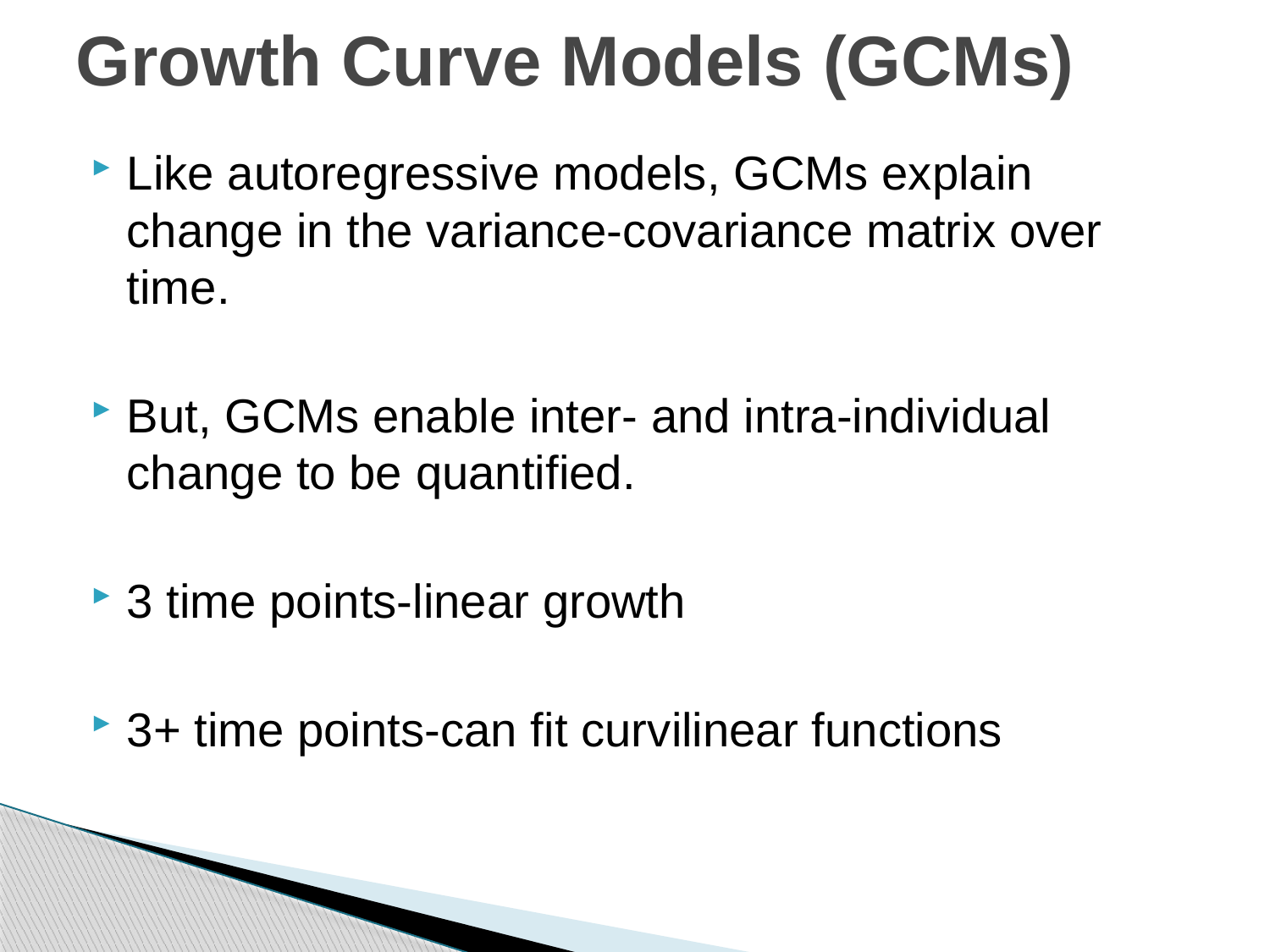

# Growth Curve Models (GCMs)
Like autoregressive models, GCMs explain change in the variance-covariance matrix over time.

But, GCMs enable inter- and intra-individual change to be quantified.

3 time points-linear growth

3+ time points-can fit curvilinear functions